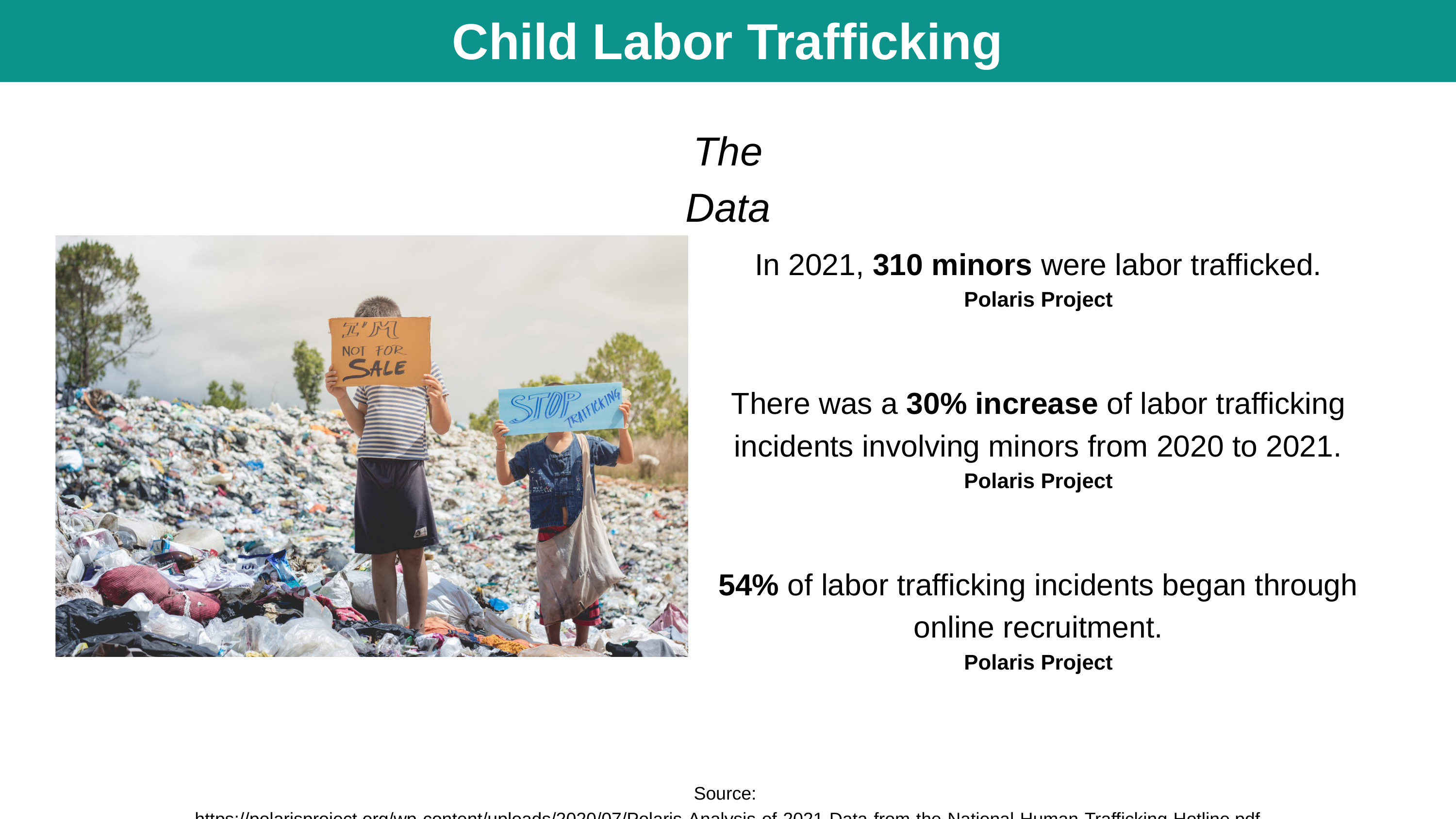

Child Labor Trafficking Statistics
The Data

In 2021, 310 minors were labor trafficked.
Polaris Project
There was a 30% increase of labor trafficking incidents involving minors from 2020 to 2021.
Polaris Project
54% of labor trafficking incidents began through online recruitment.
Polaris Project
Source: https://polarisproject.org/wp-content/uploads/2020/07/Polaris-Analysis-of-2021-Data-from-the-National-Human-Trafficking-Hotline.pdf